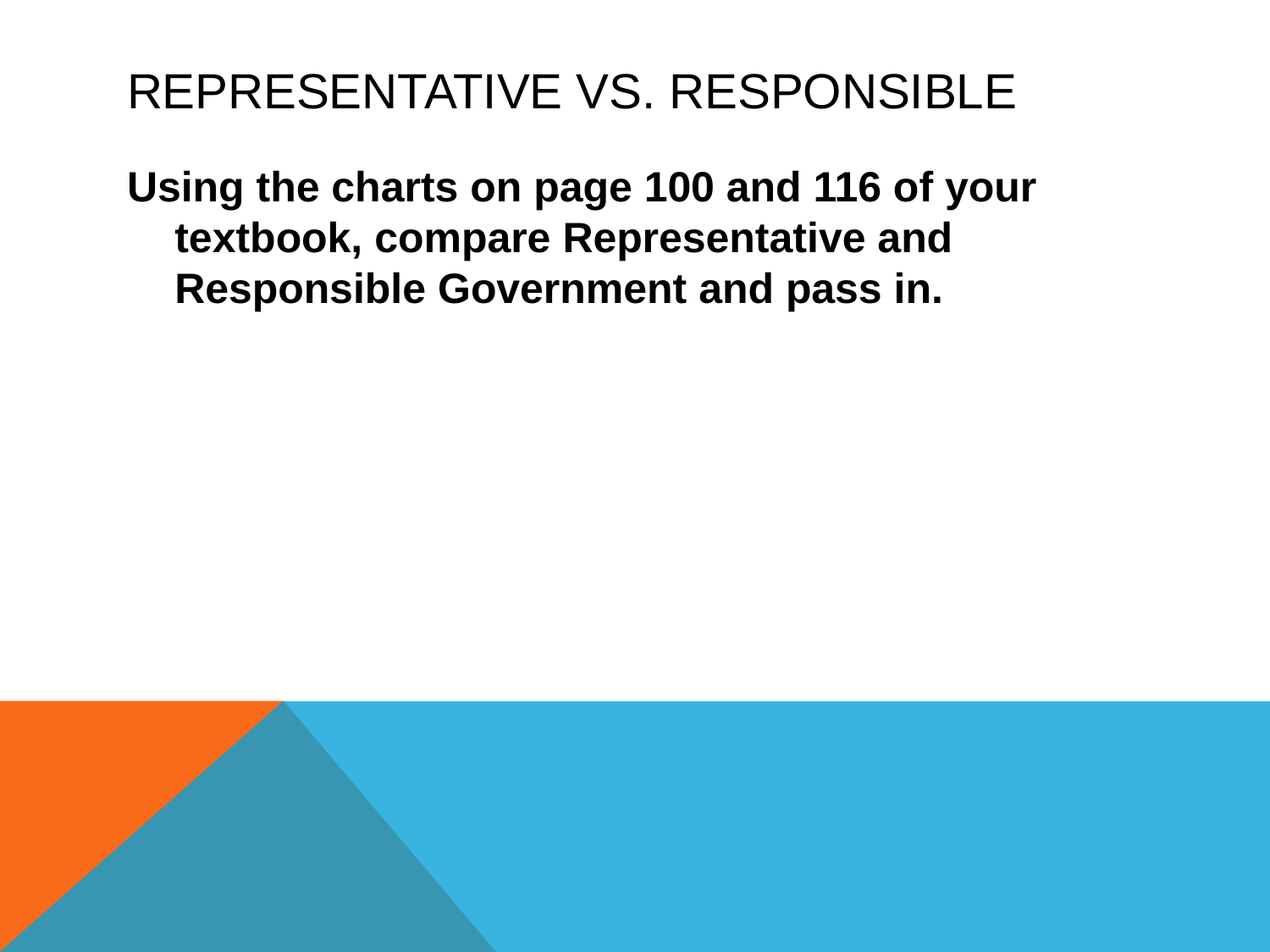

# Representative Vs. Responsible
Using the charts on page 100 and 116 of your textbook, compare Representative and Responsible Government and pass in.